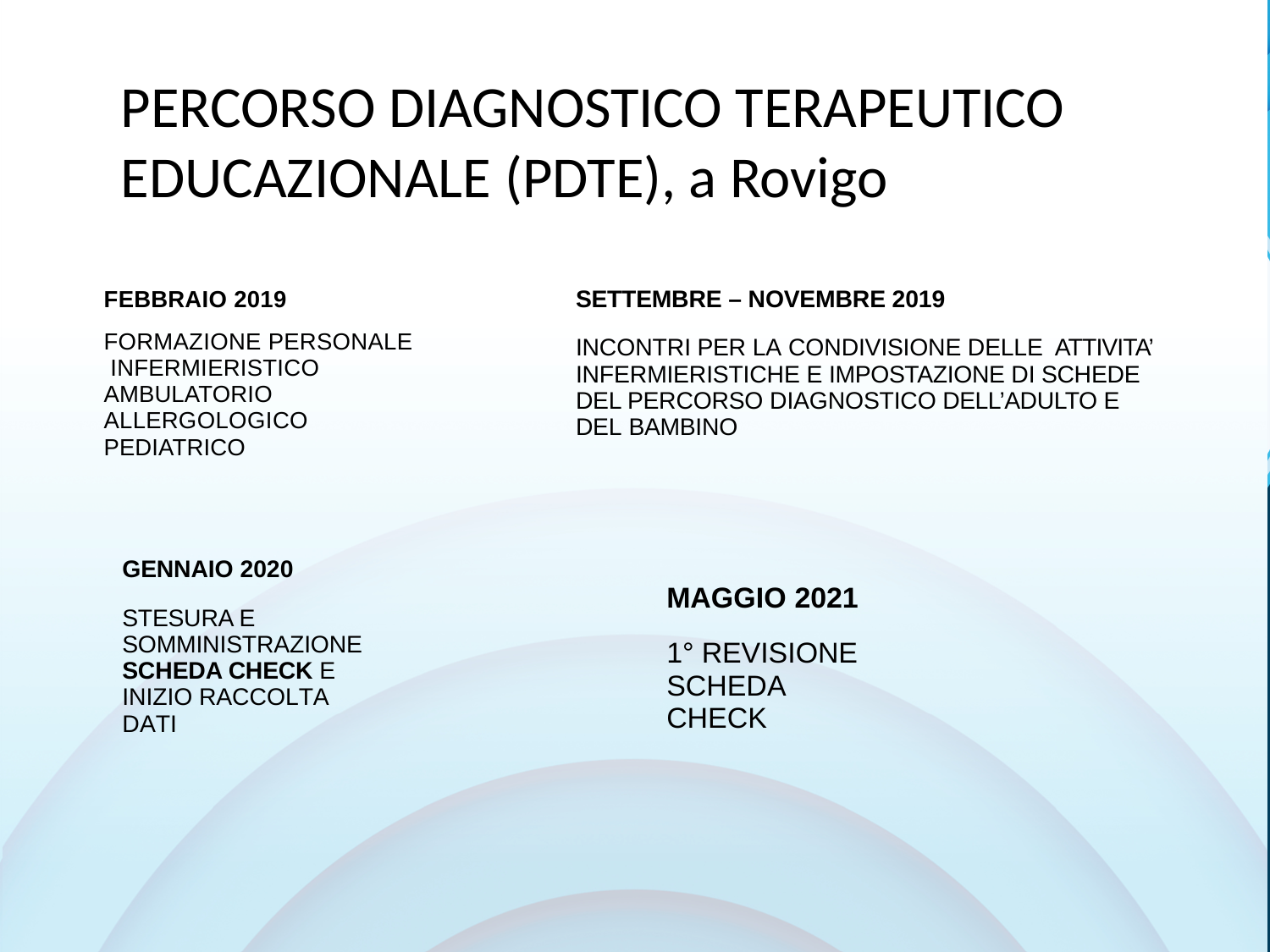

# PERCORSO DIAGNOSTICO TERAPEUTICO EDUCAZIONALE (PDTE), a Rovigo
FEBBRAIO 2019
FORMAZIONE PERSONALE  INFERMIERISTICO  AMBULATORIO  ALLERGOLOGICO  PEDIATRICO
SETTEMBRE – NOVEMBRE 2019
INCONTRI PER LA CONDIVISIONE DELLE ATTIVITA’  INFERMIERISTICHE E IMPOSTAZIONE DI SCHEDE  DEL PERCORSO DIAGNOSTICO DELL’ADULTO E  DEL BAMBINO
GENNAIO 2020
MAGGIO 2021
1° REVISIONE  SCHEDA CHECK
STESURA E  SOMMINISTRAZIONE  SCHEDA CHECK E  INIZIO RACCOLTA DATI